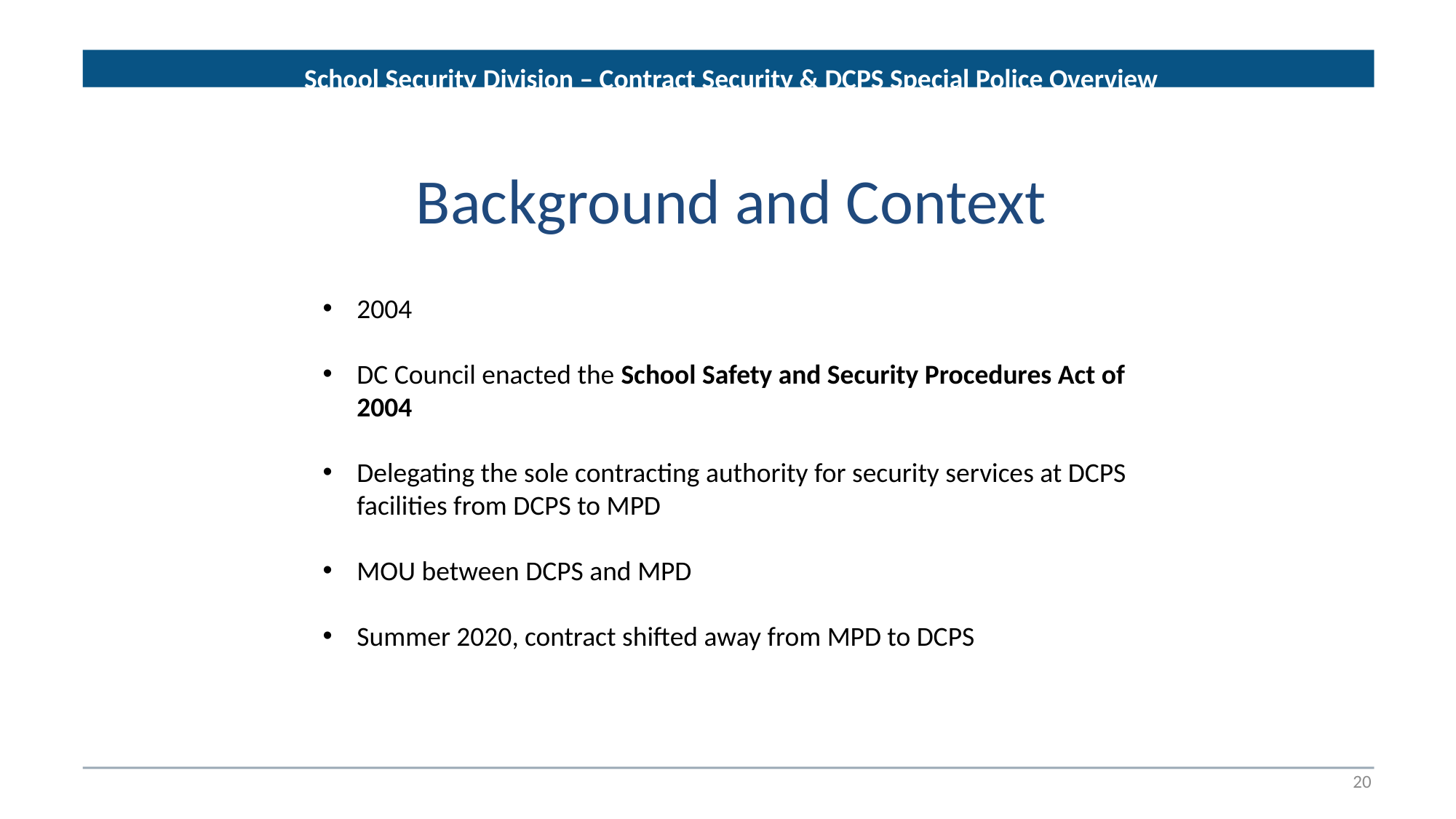

School Security Division – Contract Security & DCPS Special Police Overview
# Background and Context
2004

DC Council enacted the School Safety and Security Procedures Act of 2004

Delegating the sole contracting authority for security services at DCPS facilities from DCPS to MPD

MOU between DCPS and MPD

Summer 2020, contract shifted away from MPD to DCPS
20